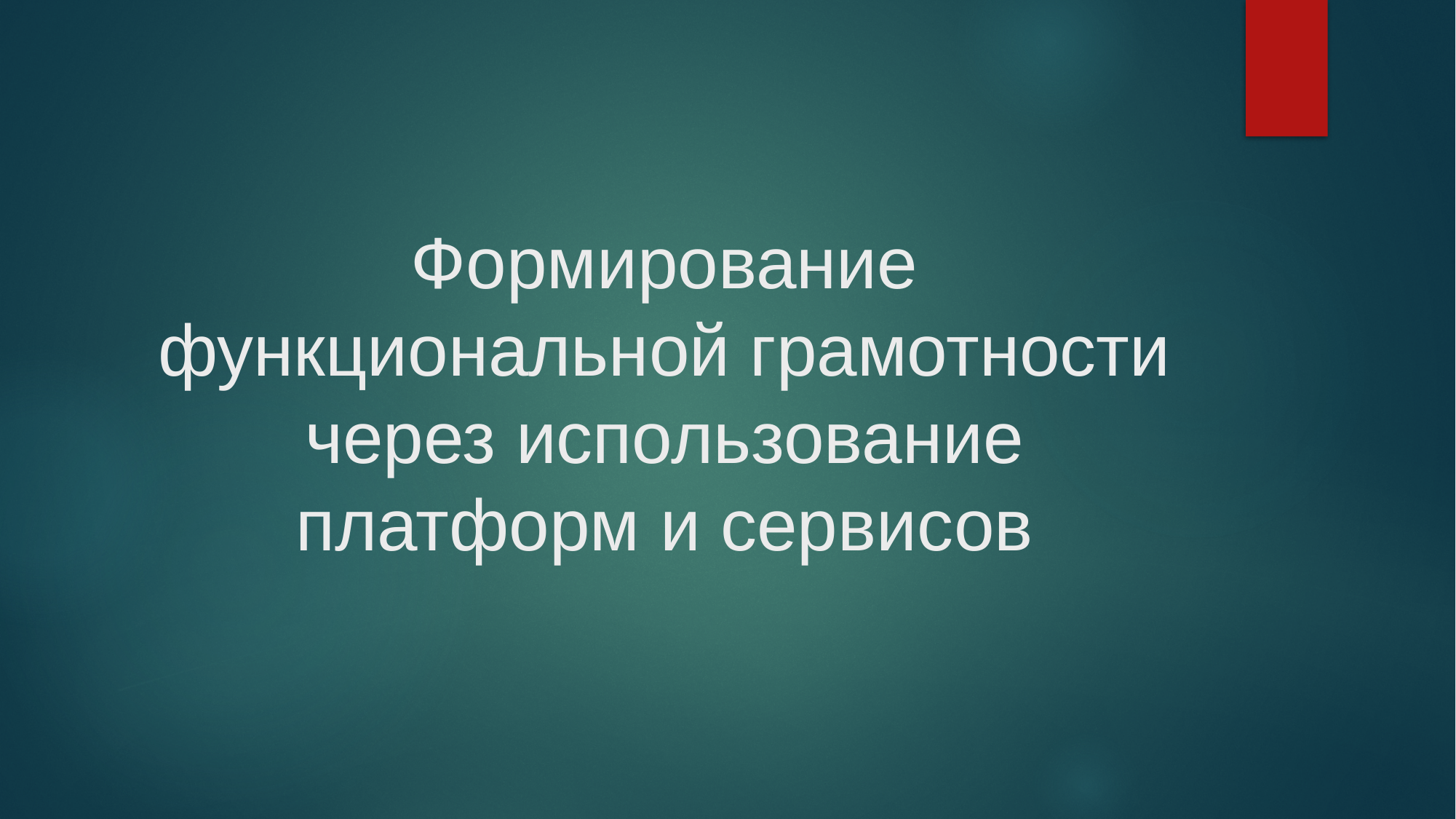

# Формирование функциональной грамотности через использование платформ и сервисов